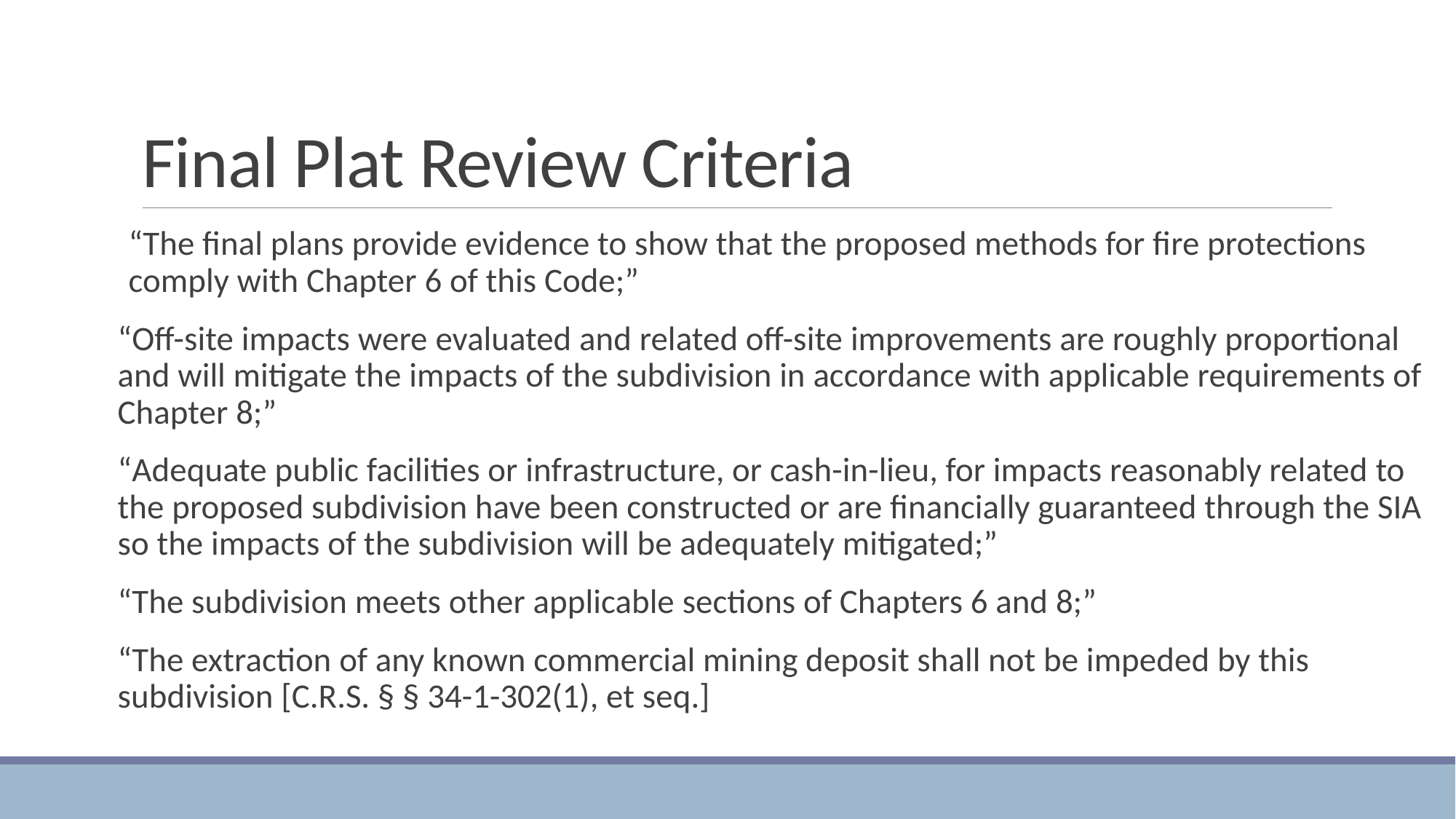

# Final Plat Review Criteria
“The final plans provide evidence to show that the proposed methods for fire protections comply with Chapter 6 of this Code;”
“Off-site impacts were evaluated and related off-site improvements are roughly proportional and will mitigate the impacts of the subdivision in accordance with applicable requirements of Chapter 8;”
“Adequate public facilities or infrastructure, or cash-in-lieu, for impacts reasonably related to the proposed subdivision have been constructed or are financially guaranteed through the SIA so the impacts of the subdivision will be adequately mitigated;”
“The subdivision meets other applicable sections of Chapters 6 and 8;”
“The extraction of any known commercial mining deposit shall not be impeded by this subdivision [C.R.S. § § 34-1-302(1), et seq.]